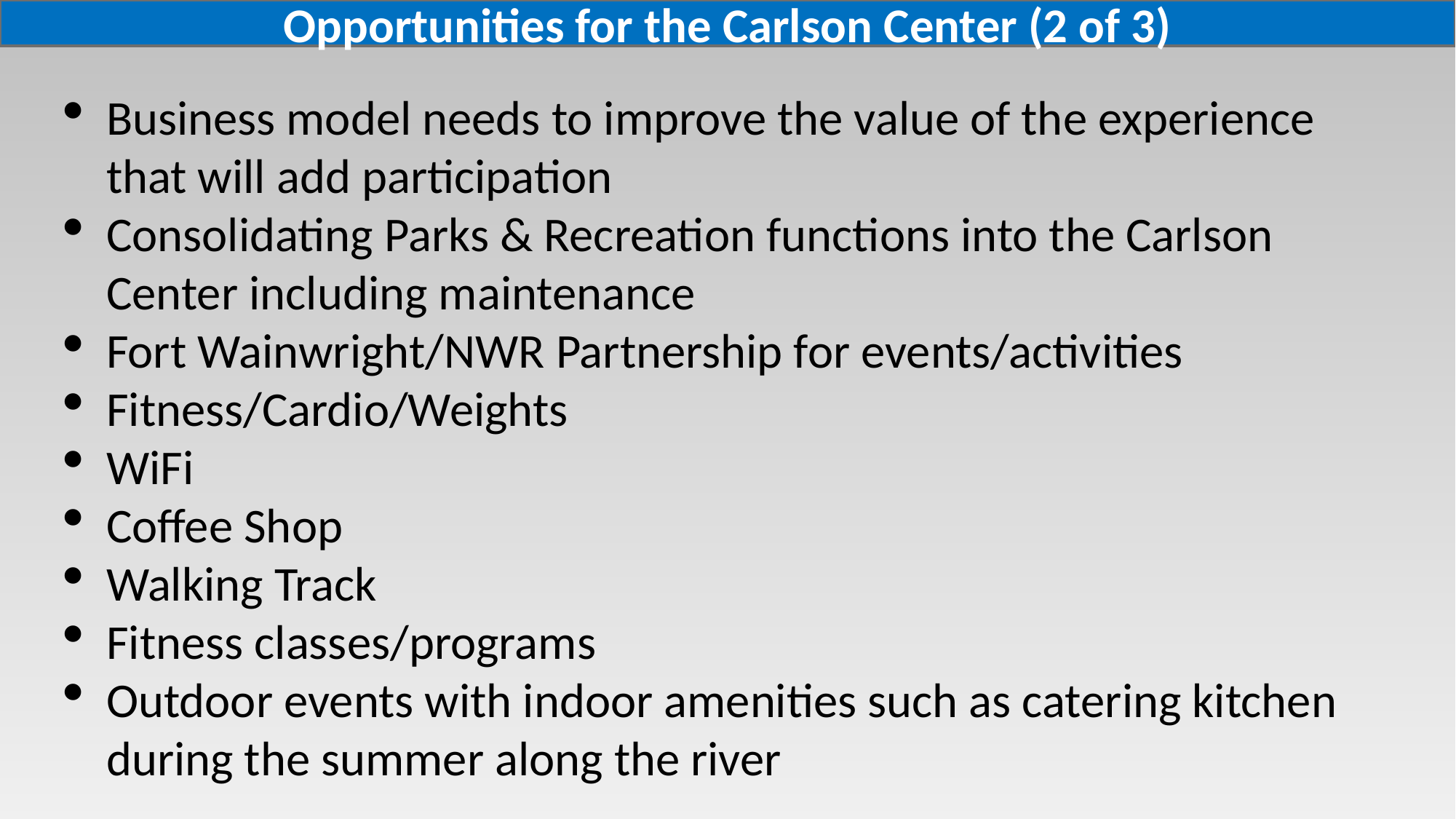

Opportunities for the Carlson Center (2 of 3)
Business model needs to improve the value of the experience that will add participation
Consolidating Parks & Recreation functions into the Carlson Center including maintenance
Fort Wainwright/NWR Partnership for events/activities
Fitness/Cardio/Weights
WiFi
Coffee Shop
Walking Track
Fitness classes/programs
Outdoor events with indoor amenities such as catering kitchen during the summer along the river